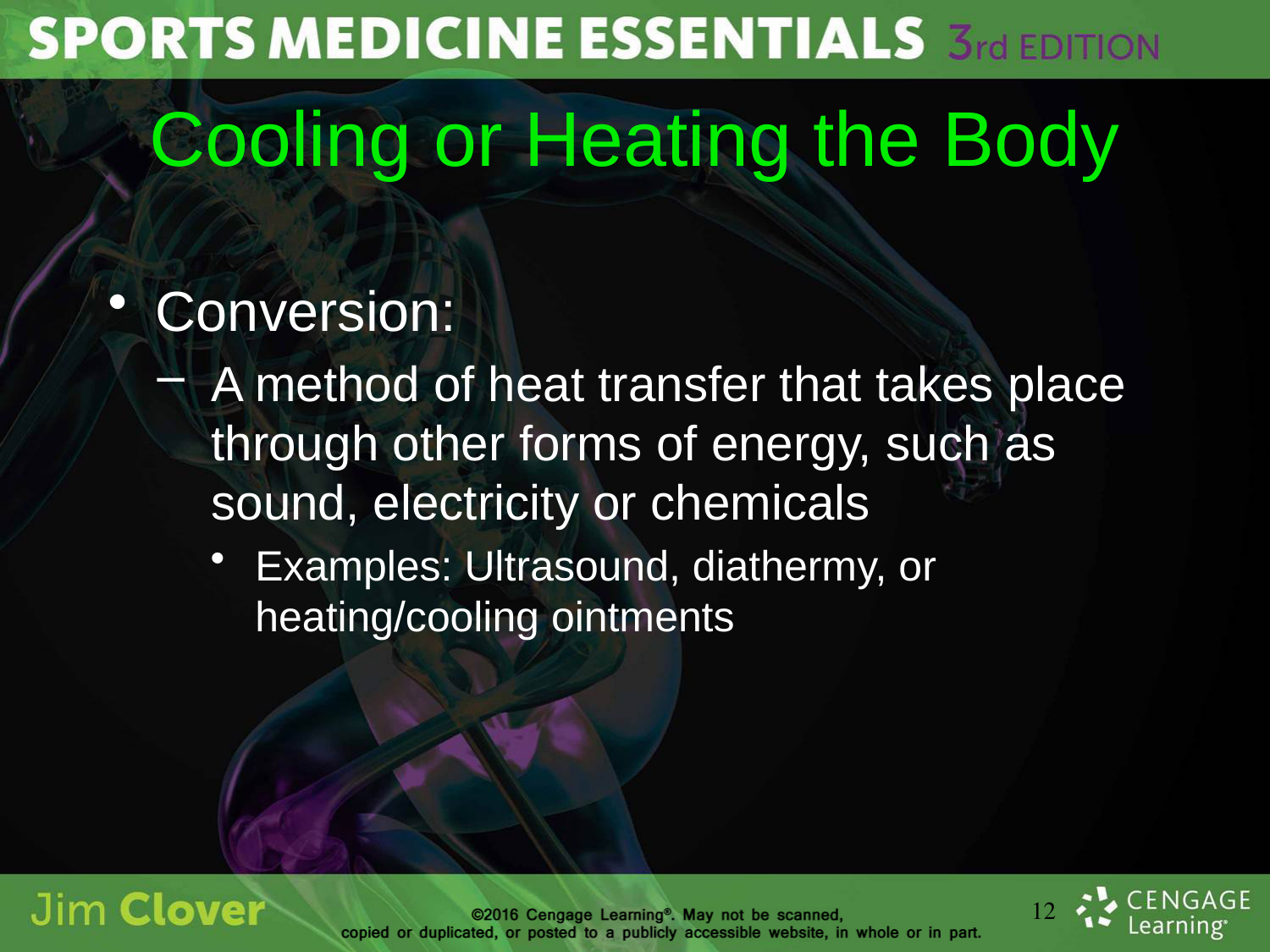

# Cooling or Heating the Body
Conversion:
A method of heat transfer that takes place through other forms of energy, such as sound, electricity or chemicals
Examples: Ultrasound, diathermy, or heating/cooling ointments
12